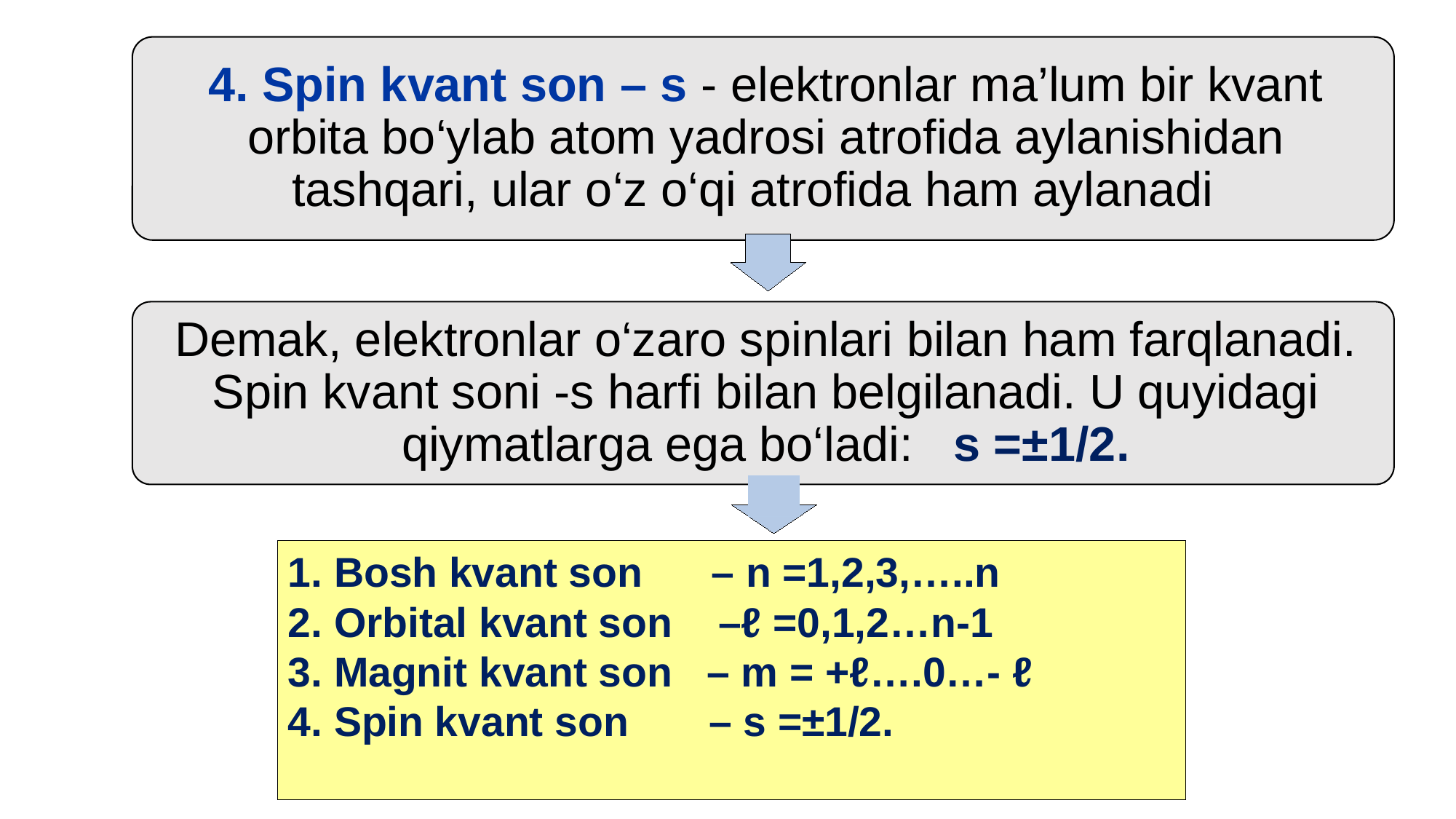

4. Spin kvant son – s - elektronlar ma’lum bir kvant orbita bo‘ylab atom yadrosi atrofida aylanishidan tashqari, ular o‘z o‘qi atrofida ham aylanadi

Demak, elektronlar o‘zaro spinlari bilan ham farqlanadi. Spin kvant soni -s harfi bilan belgilanadi. U quyidagi qiymatlarga ega bo‘ladi:   s =±1/2.

1. Bosh kvant son      – n =1,2,3,…..n
2. Orbital kvant son    –ℓ =0,1,2…n-1
3. Magnit kvant son   – m = +ℓ….0…- ℓ
4. Spin kvant son       – s =±1/2.